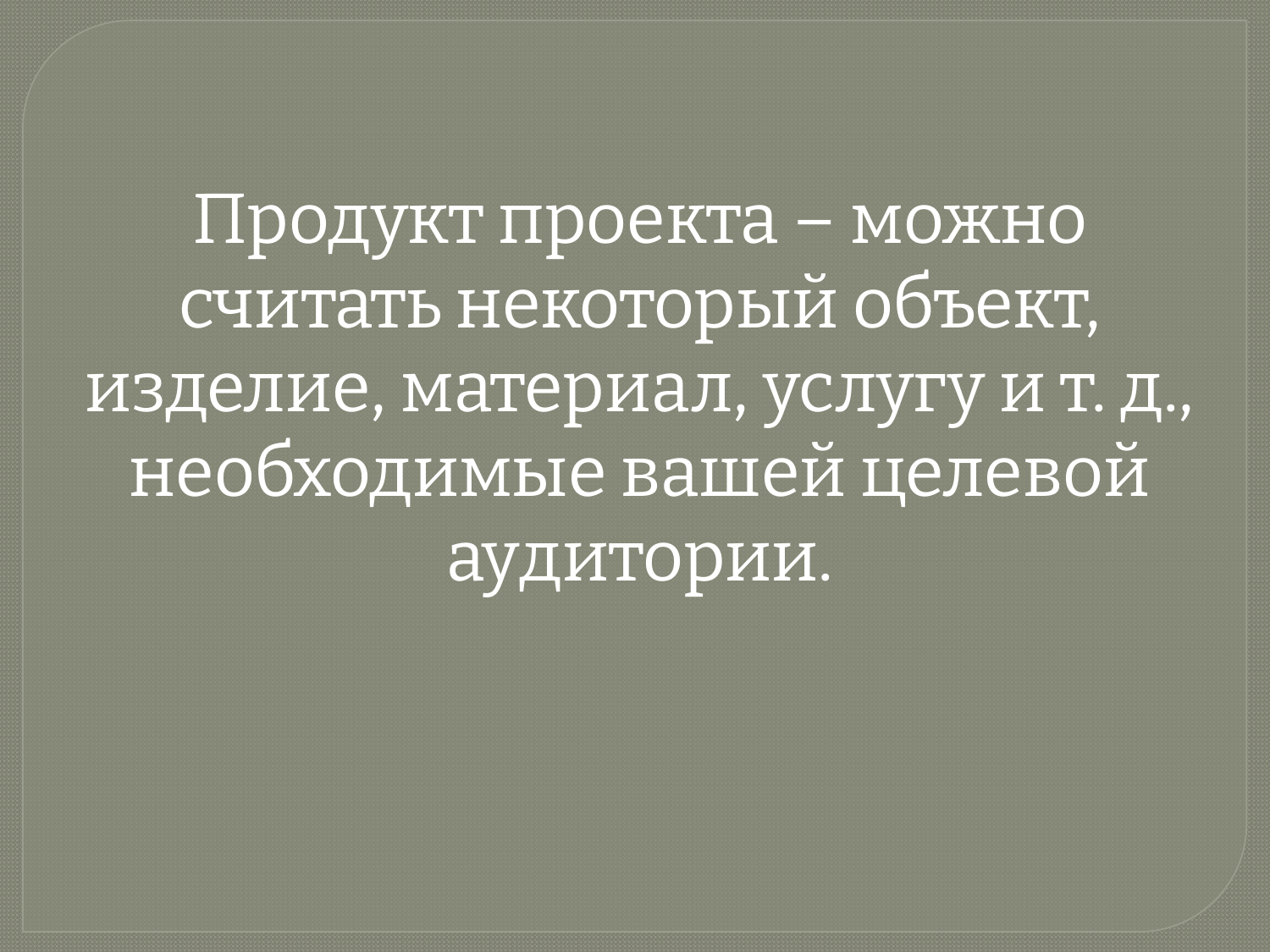

Продукт проекта – можно считать некоторый объект, изделие, материал, услугу и т. д., необходимые вашей целевой аудитории.